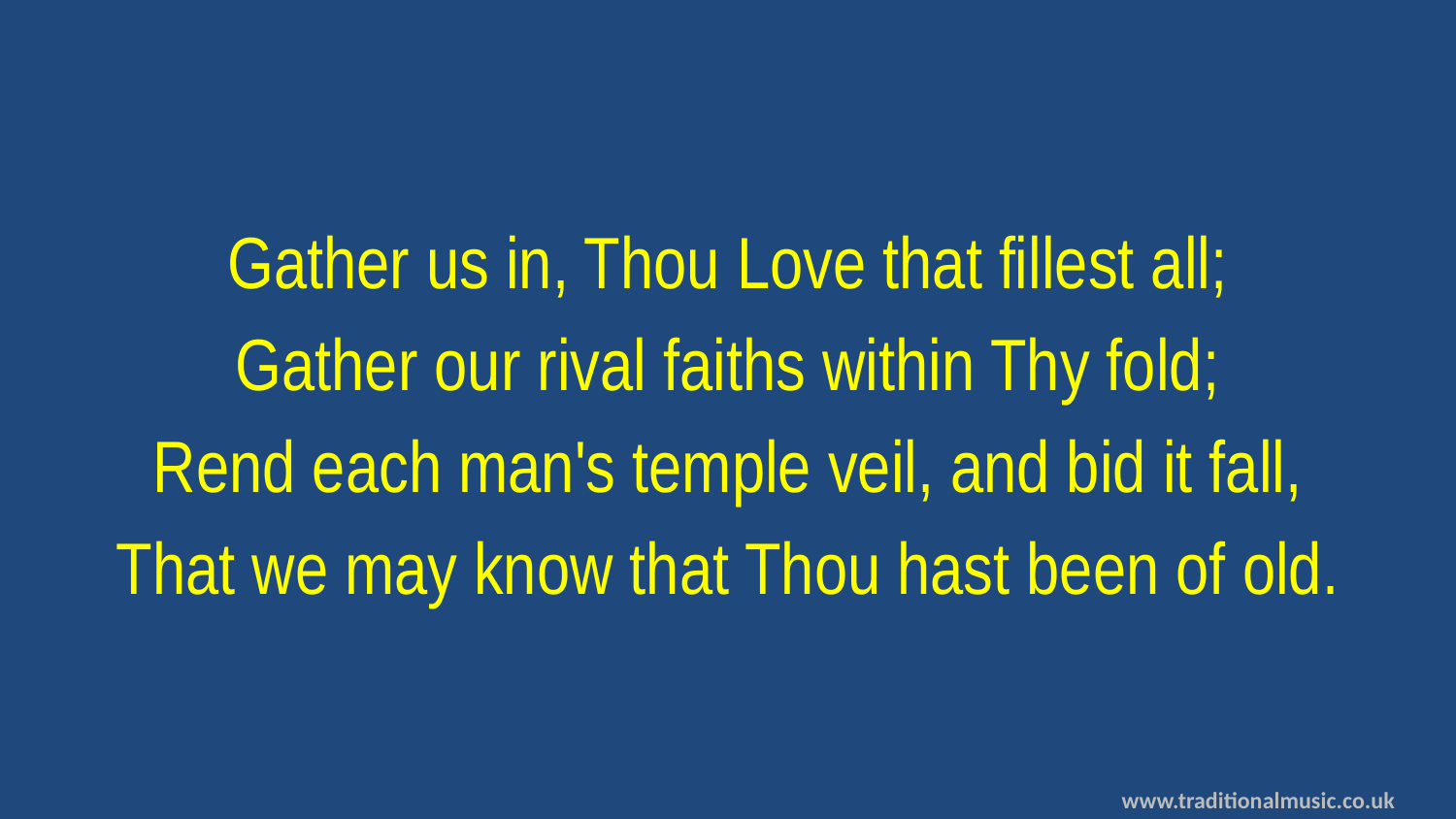

Gather us in, Thou Love that fillest all;
Gather our rival faiths within Thy fold;
Rend each man's temple veil, and bid it fall,
That we may know that Thou hast been of old.